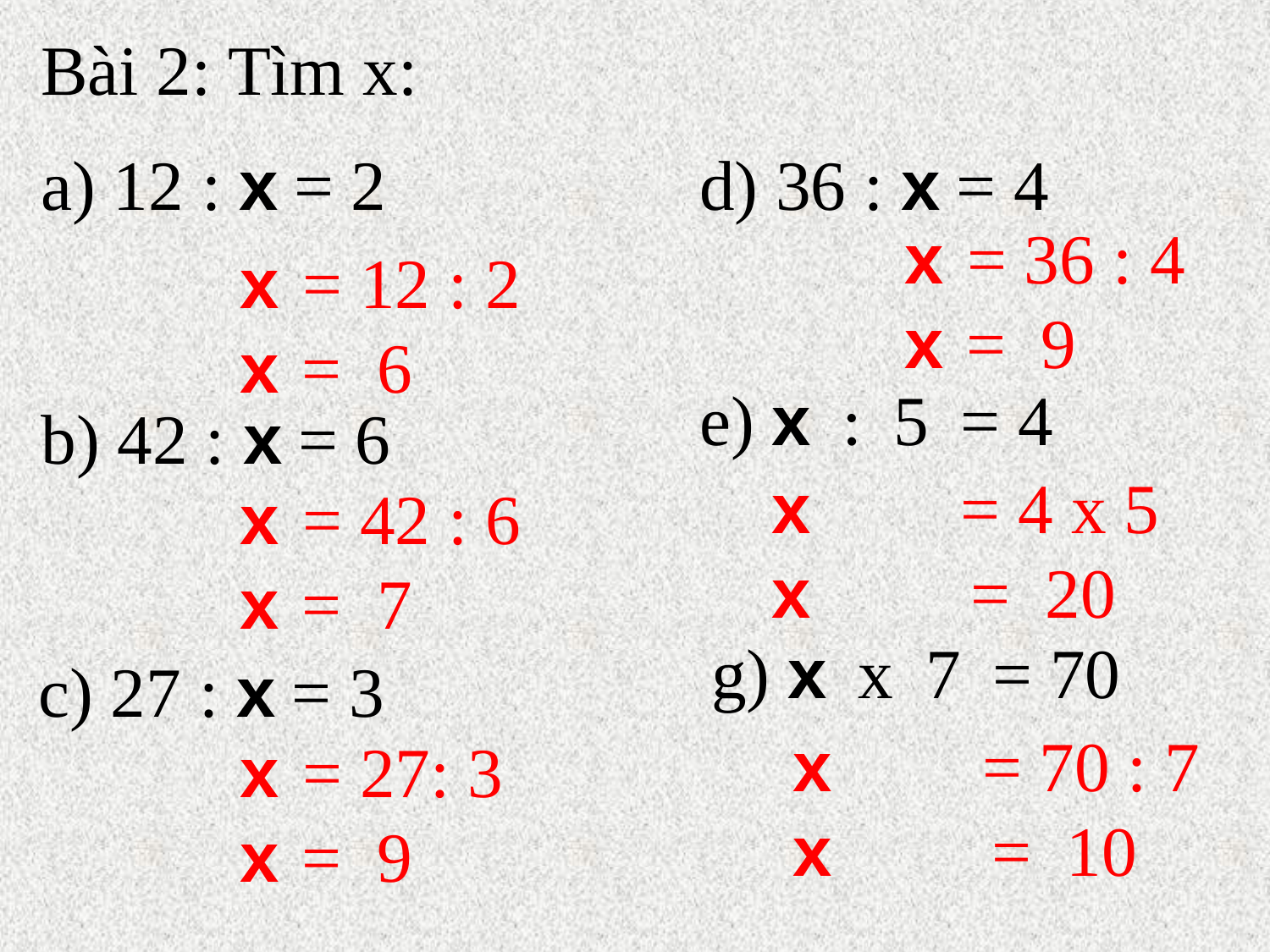

Bài 2: Tìm x:
a) 12 : x = 2
d) 36 : x = 4
x  = 36 : 4
x   =  9
x  = 12 : 2
x   =  6
e) x  :  5  = 4
b) 42 : x = 6
x          = 4 x 5
x                     =  20
x  = 42 : 6
x   =  7
g) x  x  7  = 70
c) 27 : x = 3
x          = 70 : 7
x                     =  10
x  = 27: 3
x   =  9